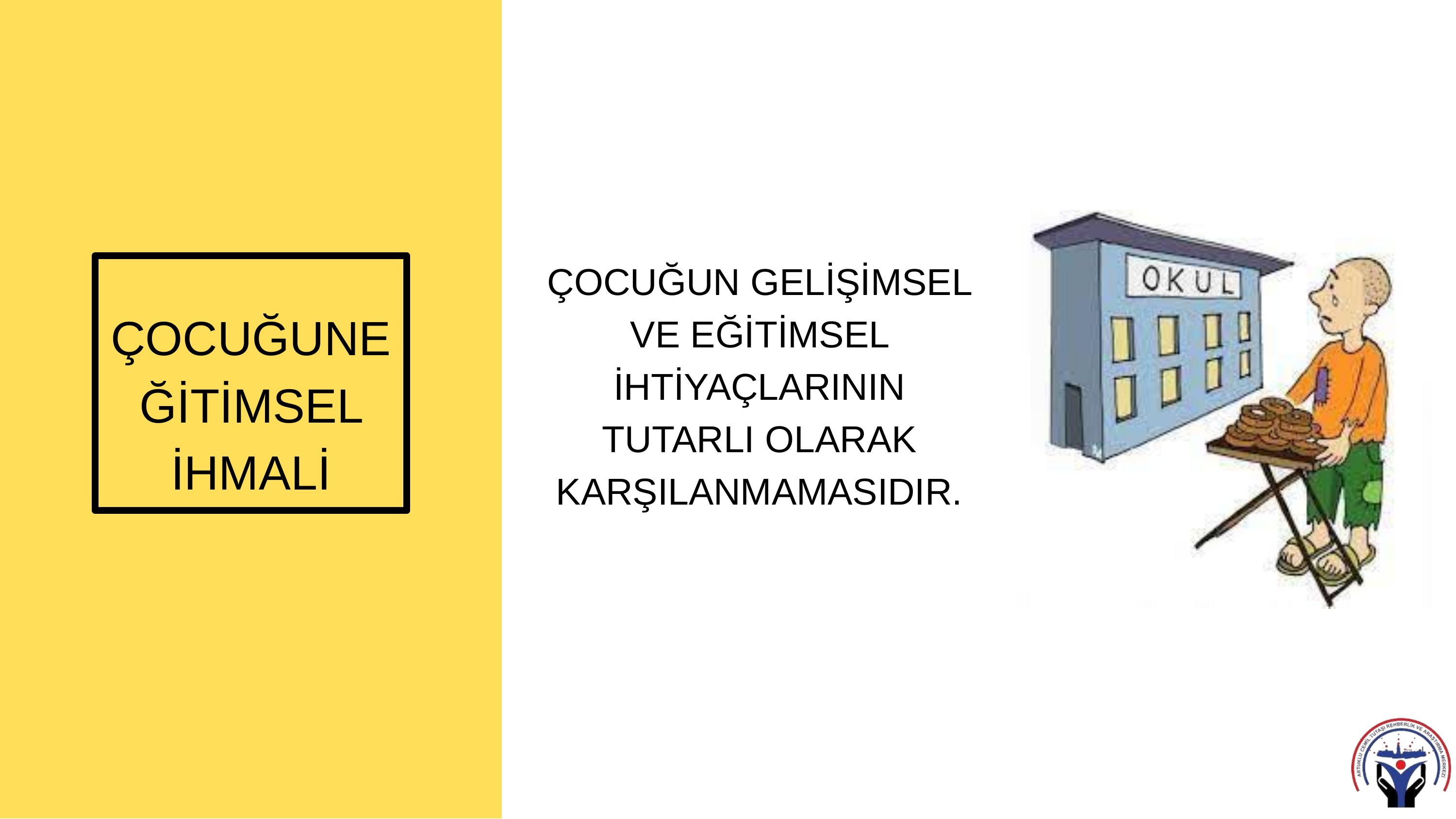

ÇOCUĞUNEĞİTİMSEL İHMALİ

ÇOCUĞUN GELİŞİMSEL VE EĞİTİMSEL İHTİYAÇLARININ TUTARLI OLARAK KARŞILANMAMASIDIR.